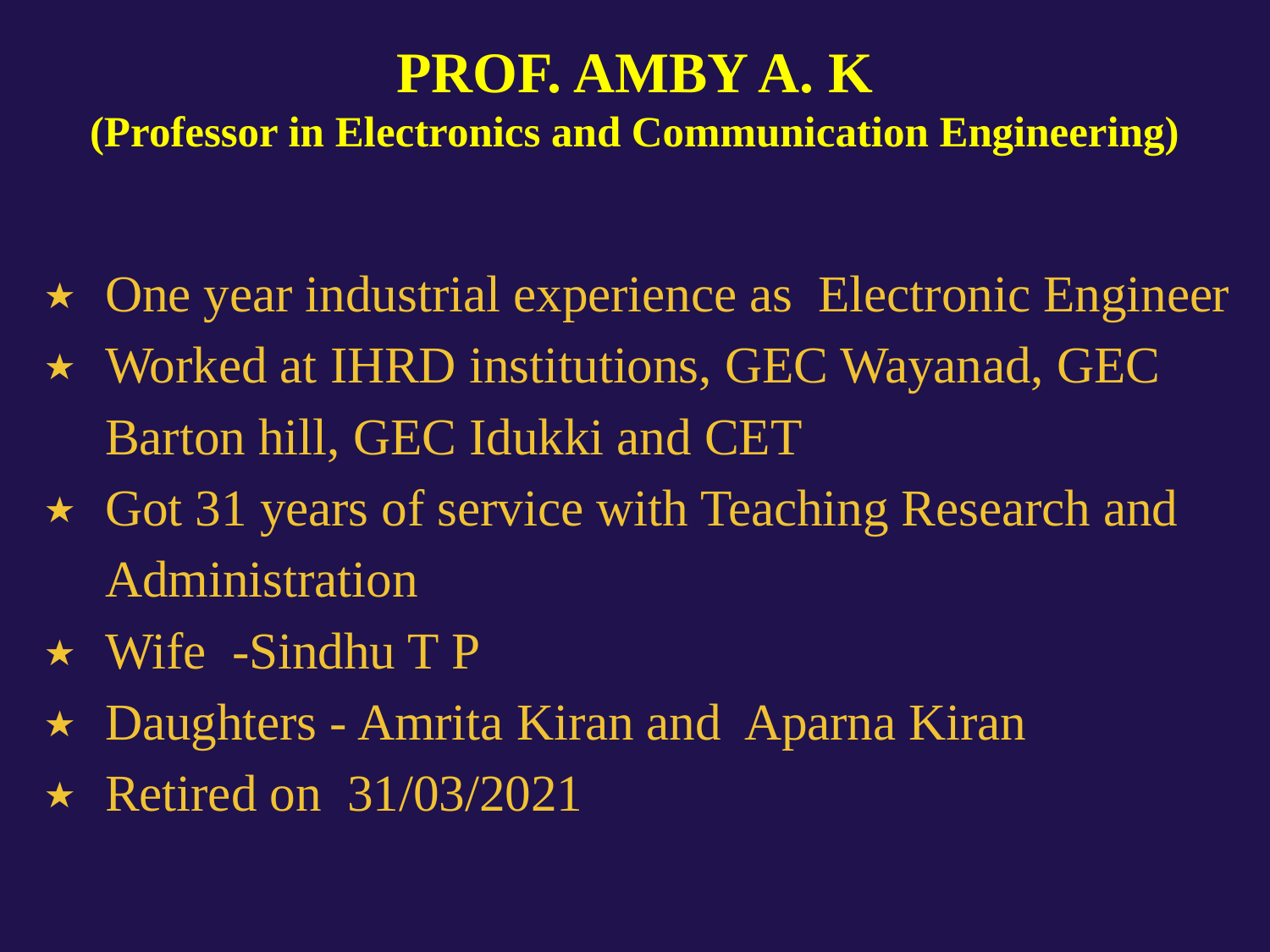

PROF. AMBY A. K
(Professor in Electronics and Communication Engineering)

One year industrial experience as  Electronic Engineer
Worked at IHRD institutions, GEC Wayanad, GEC Barton hill, GEC Idukki and CET
Got 31 years of service with Teaching Research and Administration
Wife  -Sindhu T P
Daughters - Amrita Kiran and  Aparna Kiran
Retired on  31/03/2021